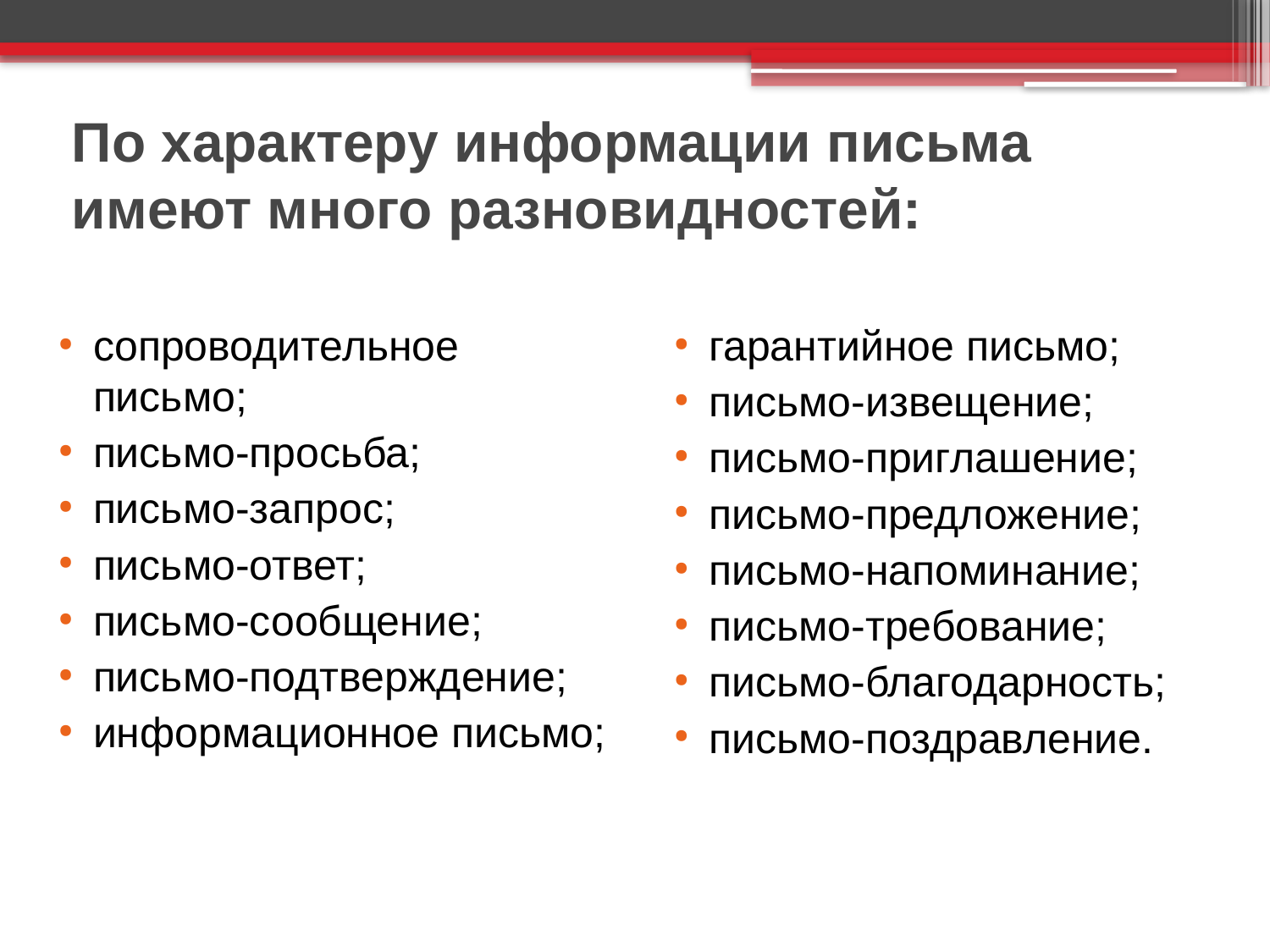

# По характеру информации письма имеют много разновидностей:
сопроводительное письмо;
письмо-просьба;
письмо-запрос;
письмо-ответ;
письмо-сообщение;
письмо-подтверждение;
информационное письмо;

гарантийное письмо;
письмо-извещение;
письмо-приглашение;
письмо-предложение;
письмо-напоминание;
письмо-требование;
письмо-благодарность;
письмо-поздравление.